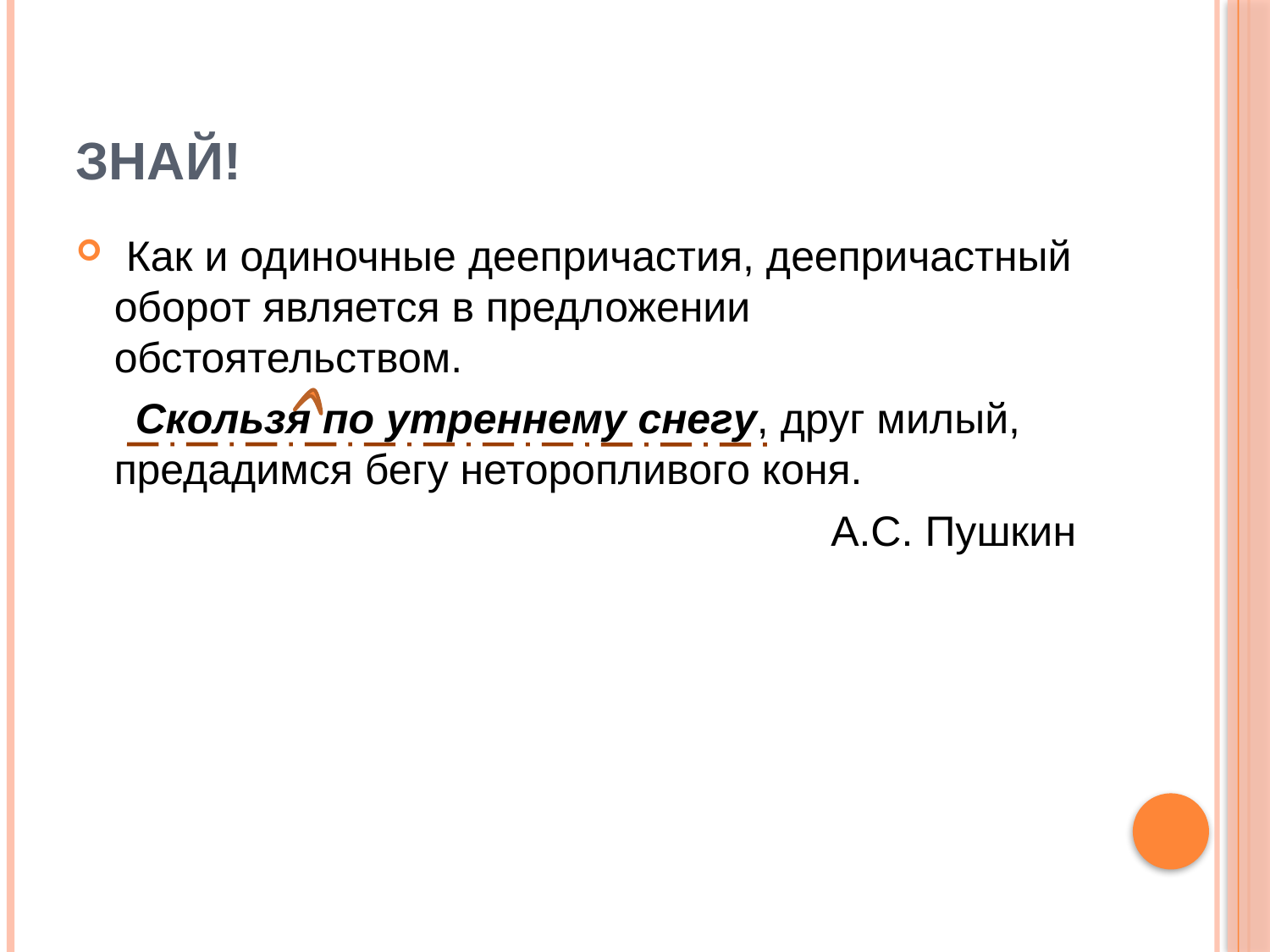

# Знай!
 Как и одиночные деепричастия, деепричастный оборот является в предложении обстоятельством.
     Скользя по утреннему снегу, друг милый, предадимся бегу неторопливого коня.
А.С. Пушкин